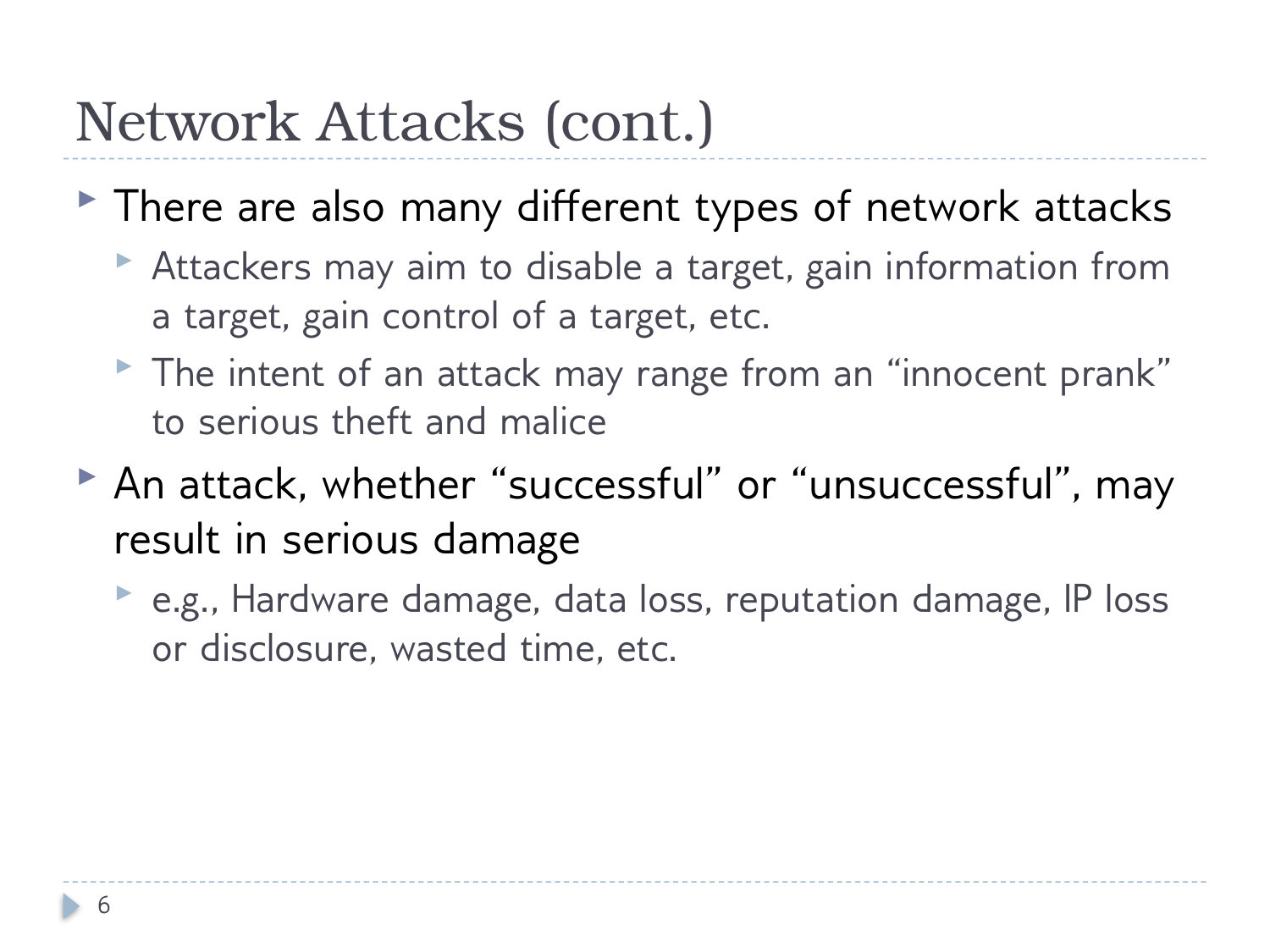

# Network Attacks (cont.)
There are also many different types of network attacks
Attackers may aim to disable a target, gain information from a target, gain control of a target, etc.
The intent of an attack may range from an “innocent prank” to serious theft and malice
An attack, whether “successful” or “unsuccessful”, may result in serious damage
e.g., Hardware damage, data loss, reputation damage, IP loss or disclosure, wasted time, etc.

6